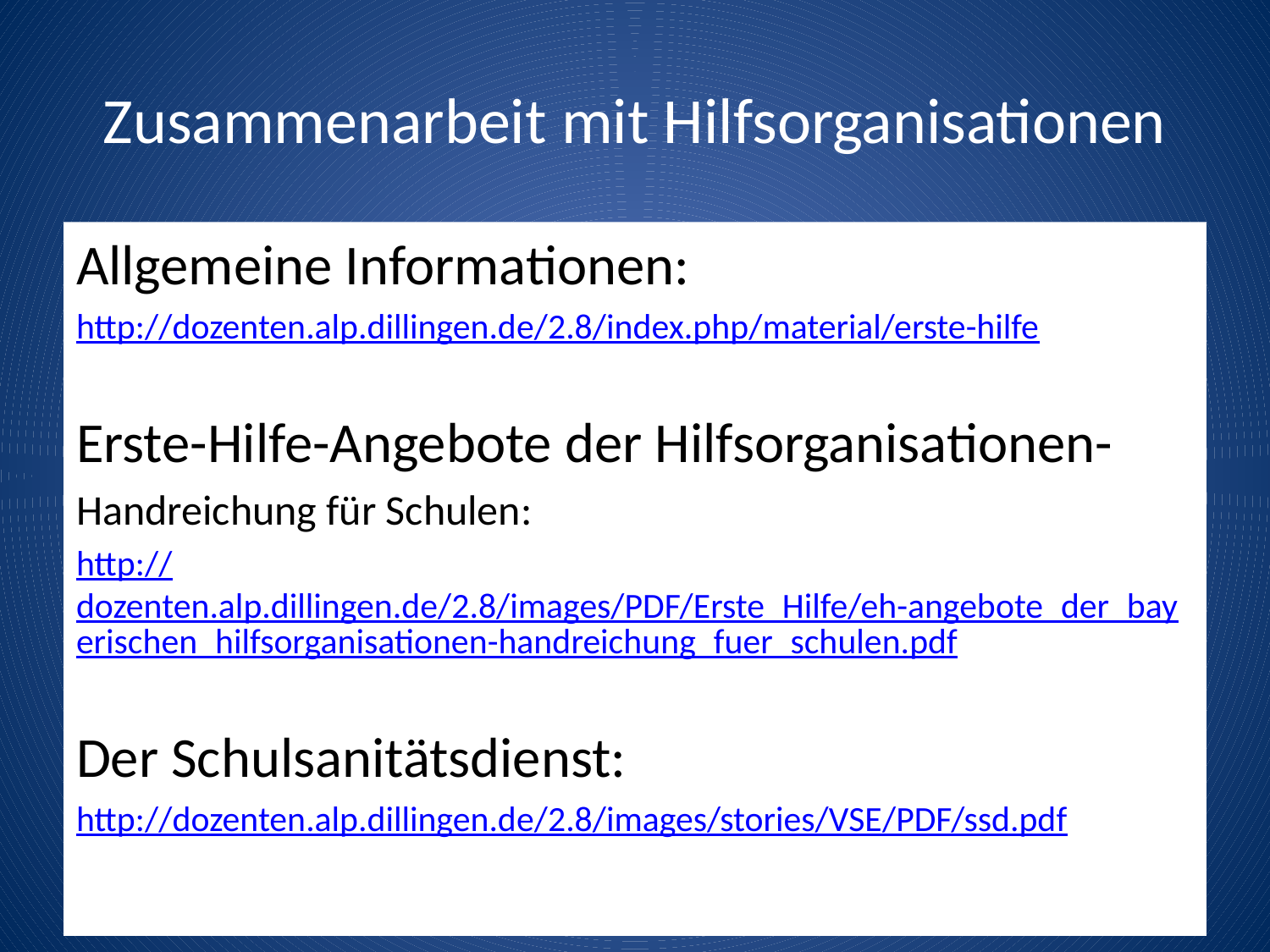

# Zusammenarbeit mit Hilfsorganisationen
Allgemeine Informationen:
http://dozenten.alp.dillingen.de/2.8/index.php/material/erste-hilfe

Erste-Hilfe-Angebote der Hilfsorganisationen-
Handreichung für Schulen:
http://dozenten.alp.dillingen.de/2.8/images/PDF/Erste_Hilfe/eh-angebote_der_bayerischen_hilfsorganisationen-handreichung_fuer_schulen.pdf

Der Schulsanitätsdienst:
http://dozenten.alp.dillingen.de/2.8/images/stories/VSE/PDF/ssd.pdf